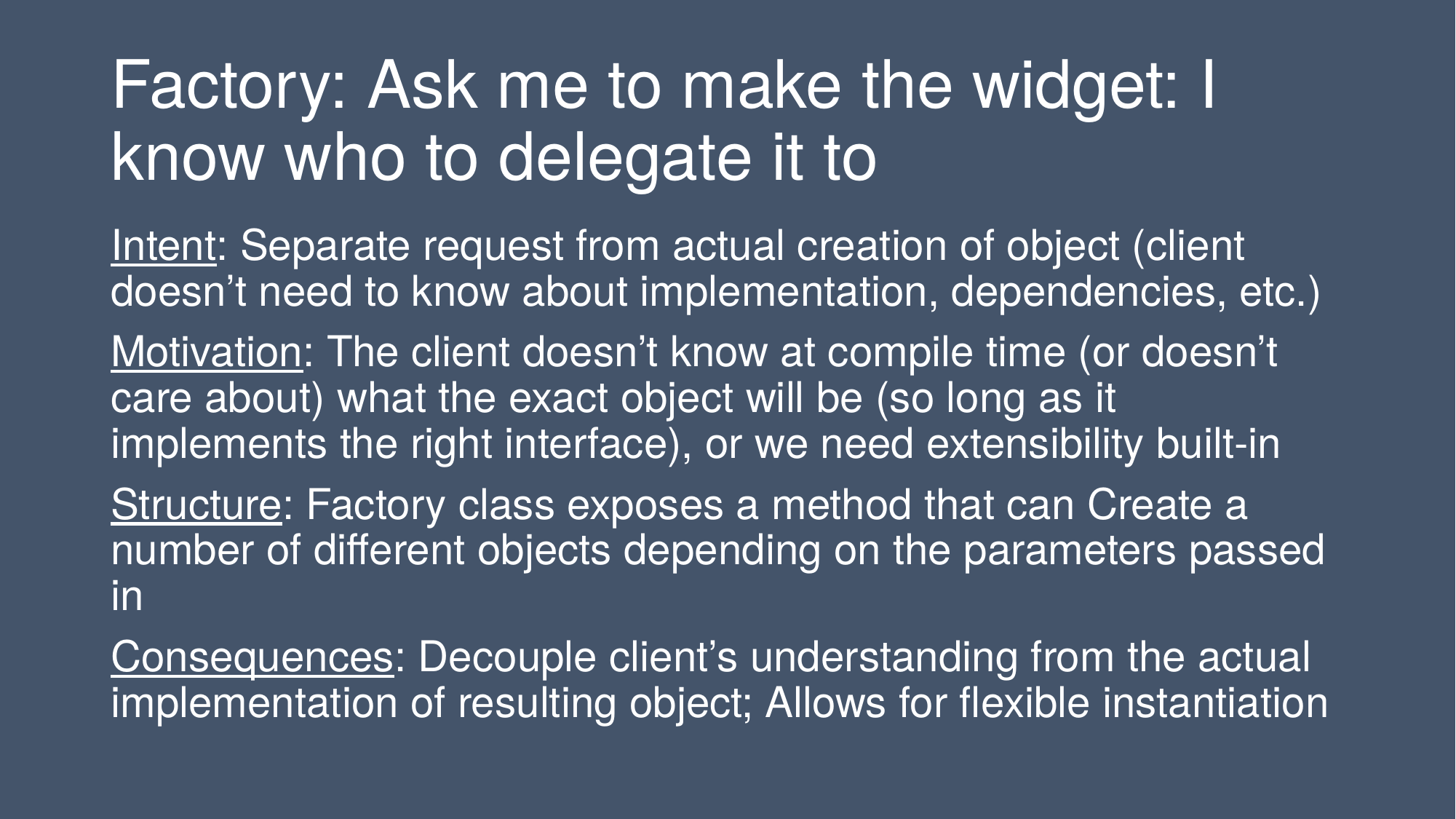

# Factory: Ask me to make the widget: I know who to delegate it to
Intent: Separate request from actual creation of object (client doesn’t need to know about implementation, dependencies, etc.)
Motivation: The client doesn’t know at compile time (or doesn’t care about) what the exact object will be (so long as it implements the right interface), or we need extensibility built-in
Structure: Factory class exposes a method that can Create a number of different objects depending on the parameters passed in
Consequences: Decouple client’s understanding from the actual implementation of resulting object; Allows for flexible instantiation